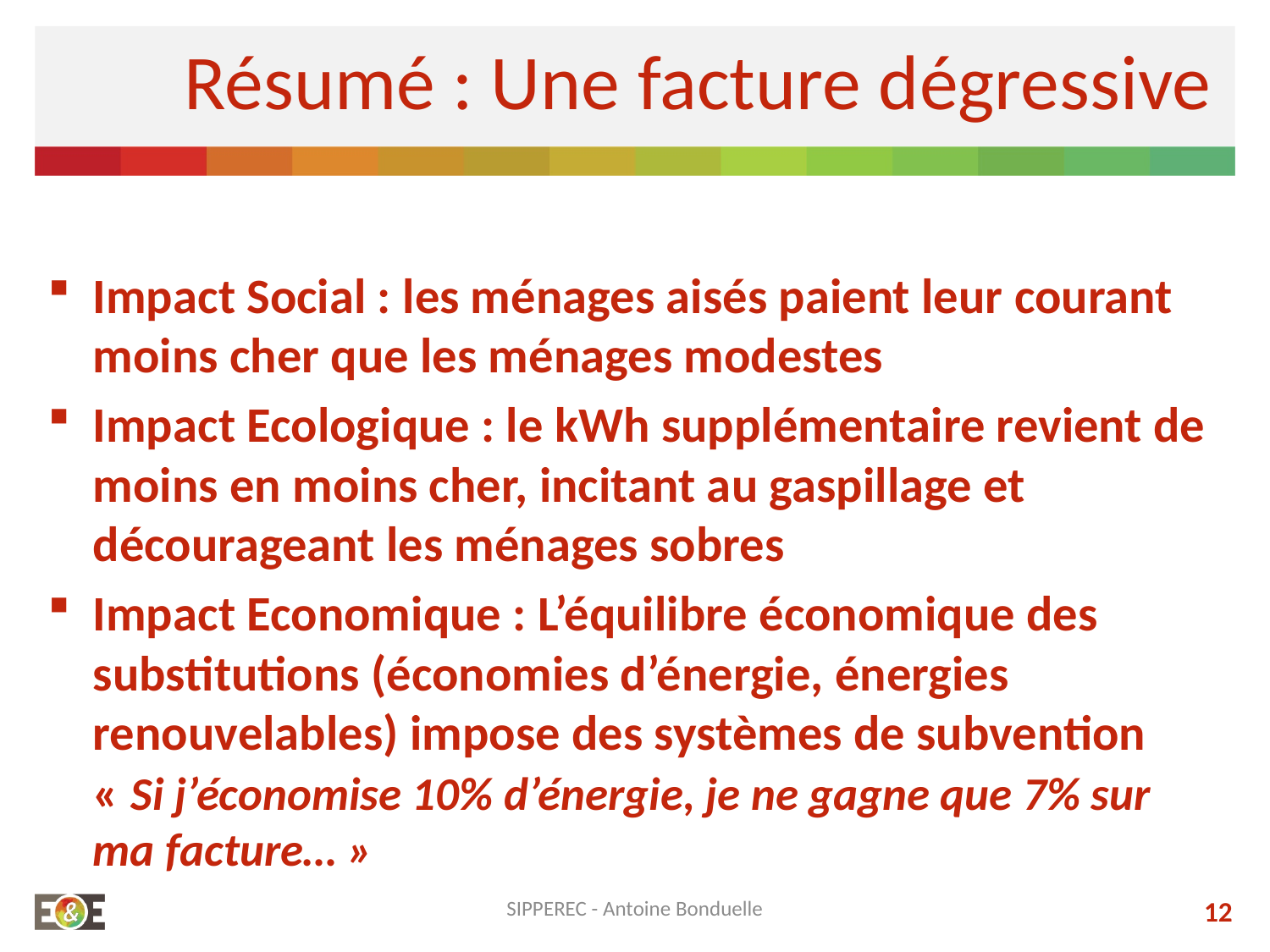

Résumé : Une facture dégressive
Impact Social : les ménages aisés paient leur courant moins cher que les ménages modestes
Impact Ecologique : le kWh supplémentaire revient de moins en moins cher, incitant au gaspillage et décourageant les ménages sobres
Impact Economique : L’équilibre économique des substitutions (économies d’énergie, énergies renouvelables) impose des systèmes de subvention « Si j’économise 10% d’énergie, je ne gagne que 7% sur ma facture… »

SIPPEREC - Antoine Bonduelle
12